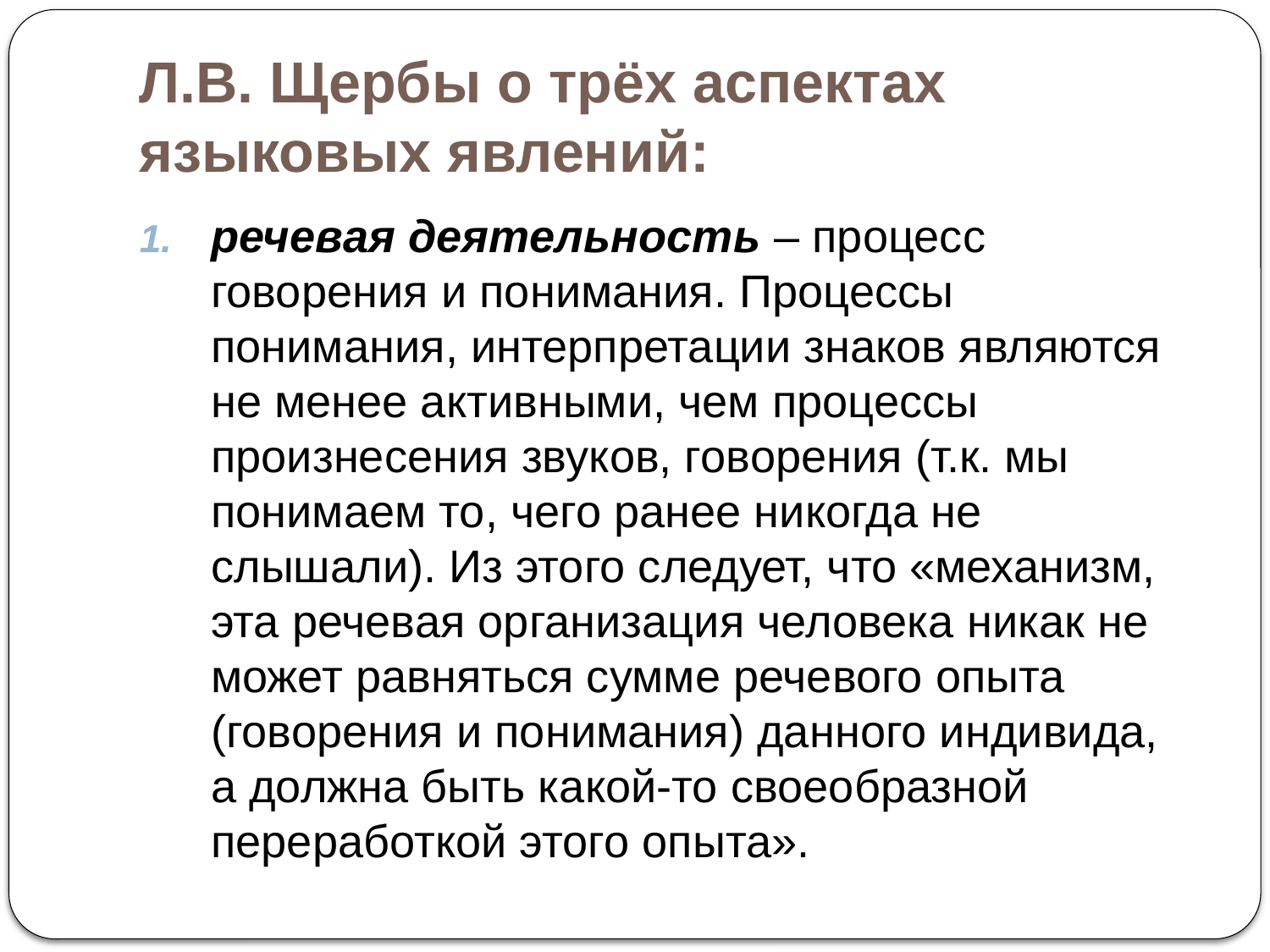

# Л.В. Щербы о трёх аспектах языковых явлений:
речевая деятельность – процесс говорения и понимания. Процессы понимания, интерпретации знаков являются не менее активными, чем процессы произнесения звуков, говорения (т.к. мы понимаем то, чего ранее никогда не слышали). Из этого следует, что «механизм, эта речевая организация человека никак не может равняться сумме речевого опыта (говорения и понимания) данного индивида, а должна быть какой-то своеобразной переработкой этого опыта».